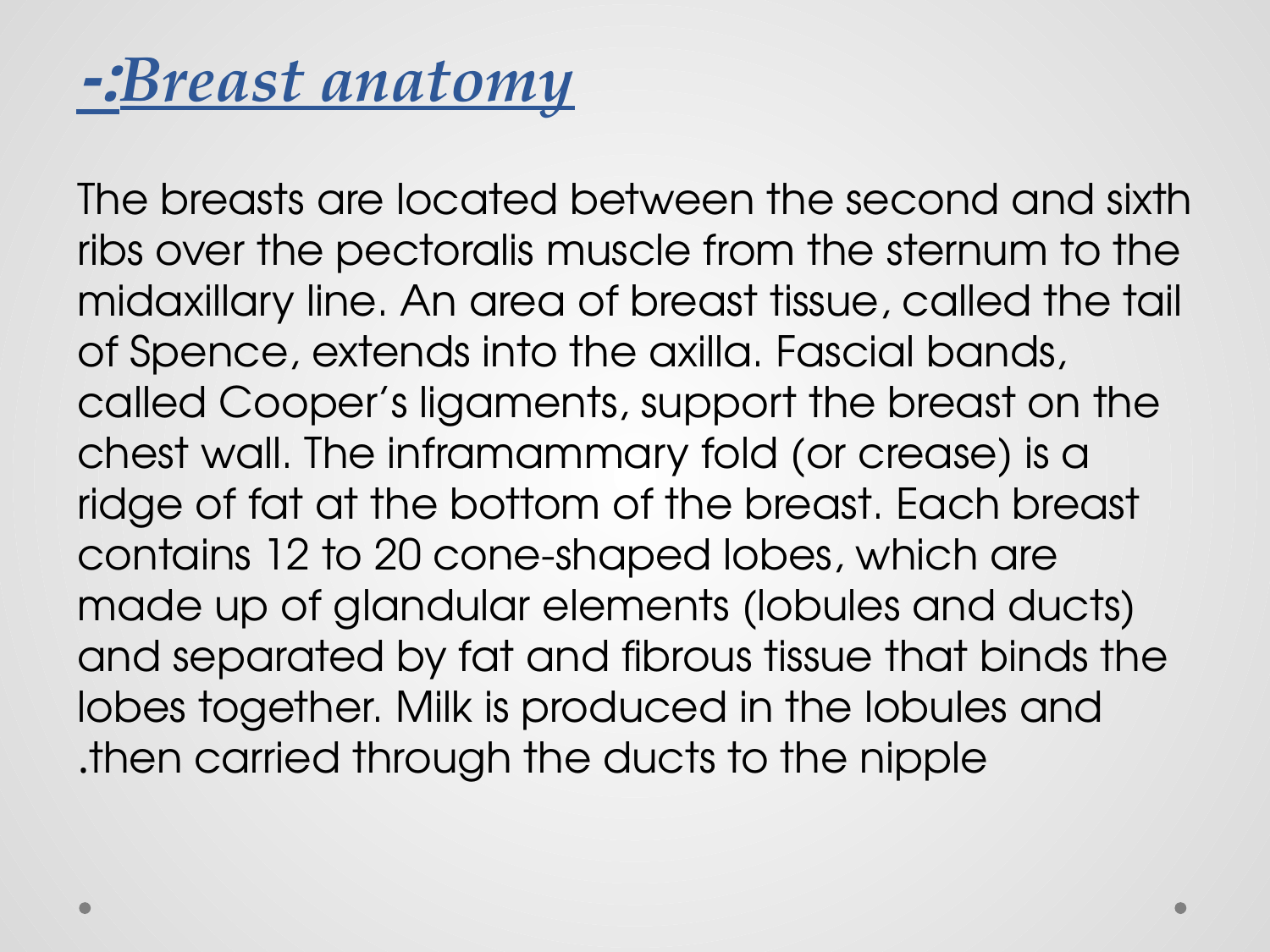

# Breast anatomy:-
The breasts are located between the second and sixth ribs over the pectoralis muscle from the sternum to the midaxillary line. An area of breast tissue, called the tail of Spence, extends into the axilla. Fascial bands, called Cooper’s ligaments, support the breast on the chest wall. The inframammary fold (or crease) is a ridge of fat at the bottom of the breast. Each breast contains 12 to 20 cone-shaped lobes, which are made up of glandular elements (lobules and ducts) and separated by fat and fibrous tissue that binds the lobes together. Milk is produced in the lobules and then carried through the ducts to the nipple.